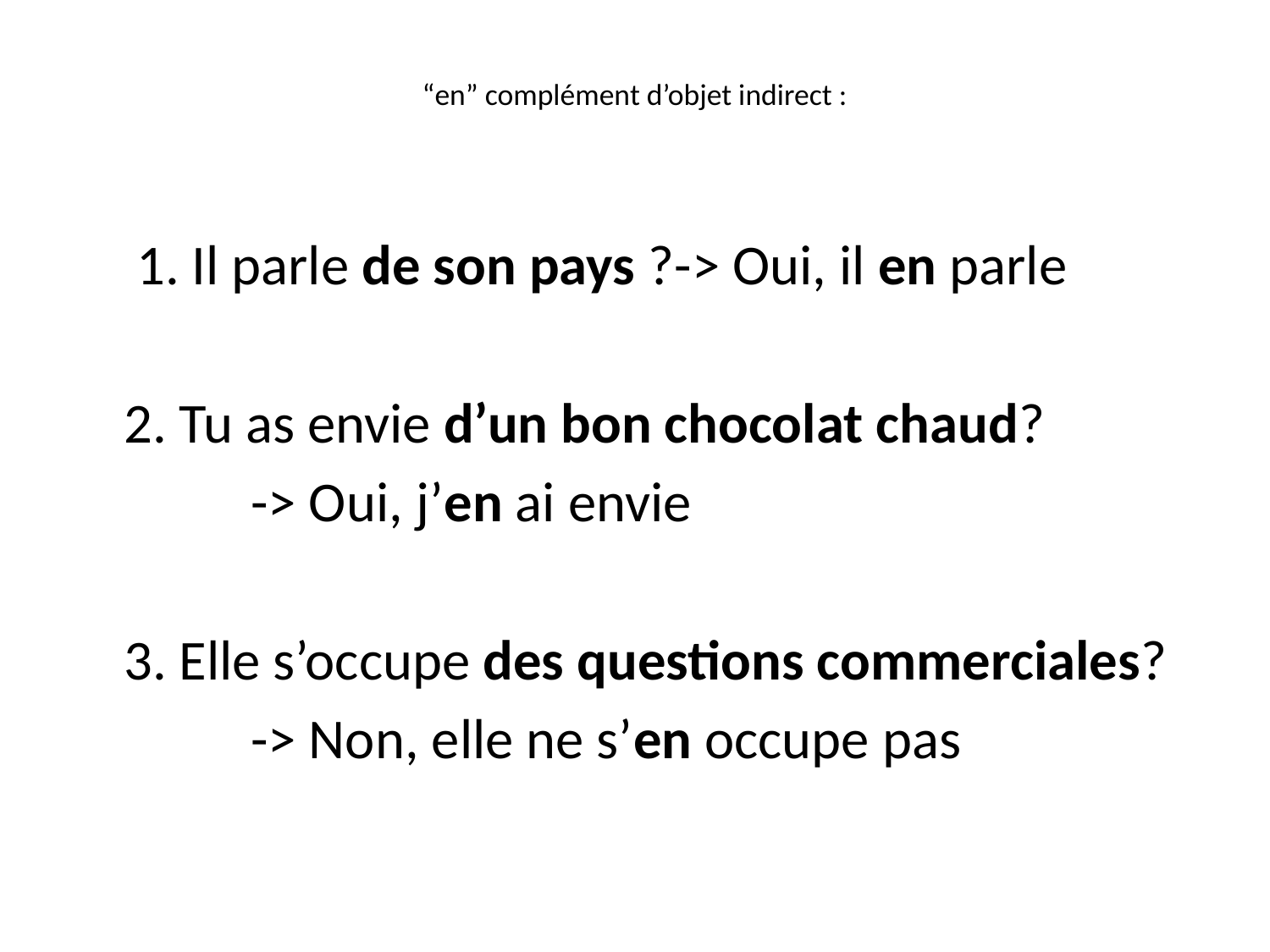

# “en” complément d’objet indirect :
	 1. Il parle de son pays ?-> Oui, il en parle

	2. Tu as envie d’un bon chocolat chaud?
		-> Oui, j’en ai envie

	3. Elle s’occupe des questions commerciales?
		-> Non, elle ne s’en occupe pas